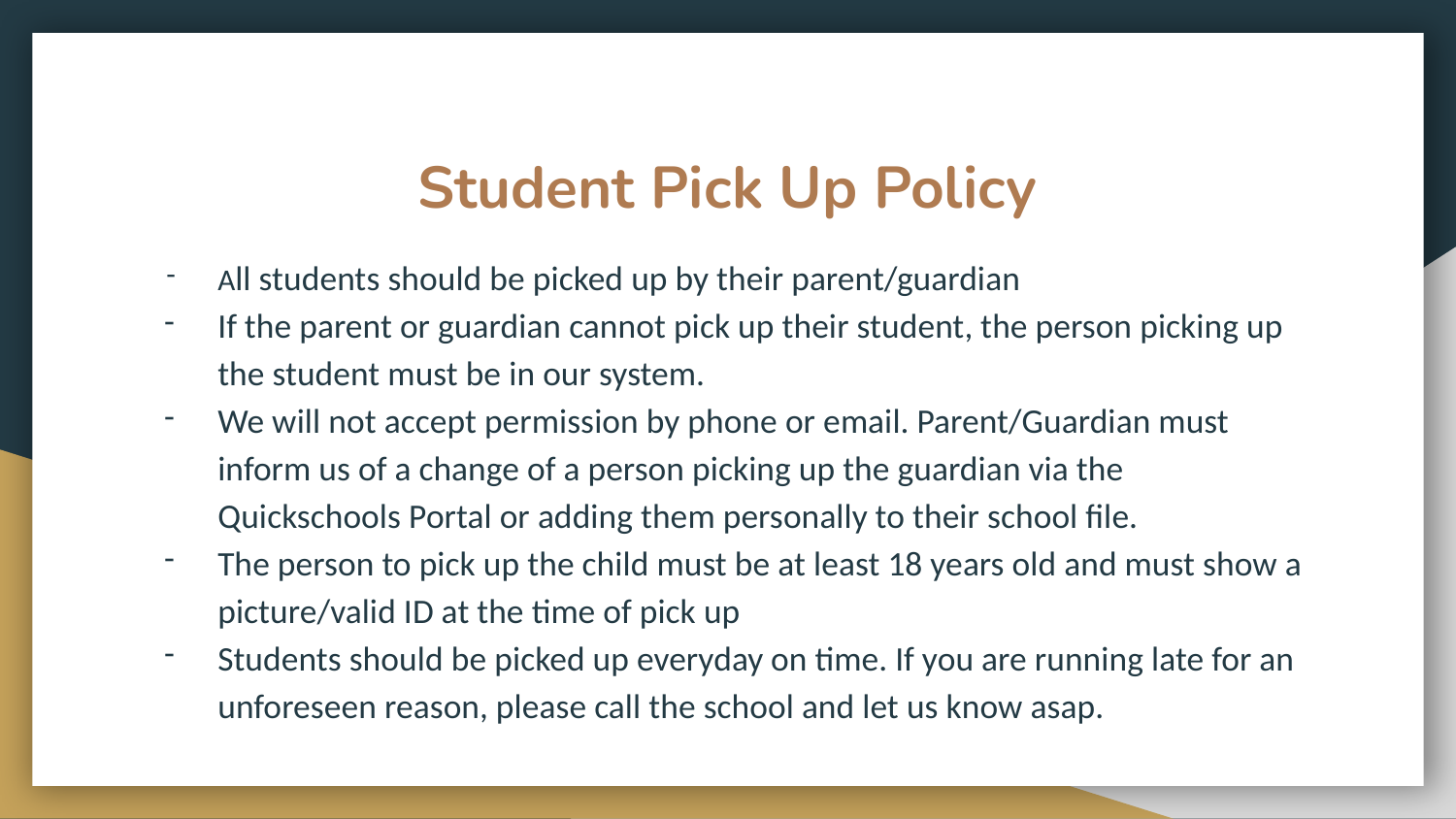

# Student Pick Up Policy
All students should be picked up by their parent/guardian
If the parent or guardian cannot pick up their student, the person picking up the student must be in our system.
We will not accept permission by phone or email. Parent/Guardian must inform us of a change of a person picking up the guardian via the Quickschools Portal or adding them personally to their school file.
The person to pick up the child must be at least 18 years old and must show a picture/valid ID at the time of pick up
Students should be picked up everyday on time. If you are running late for an unforeseen reason, please call the school and let us know asap.